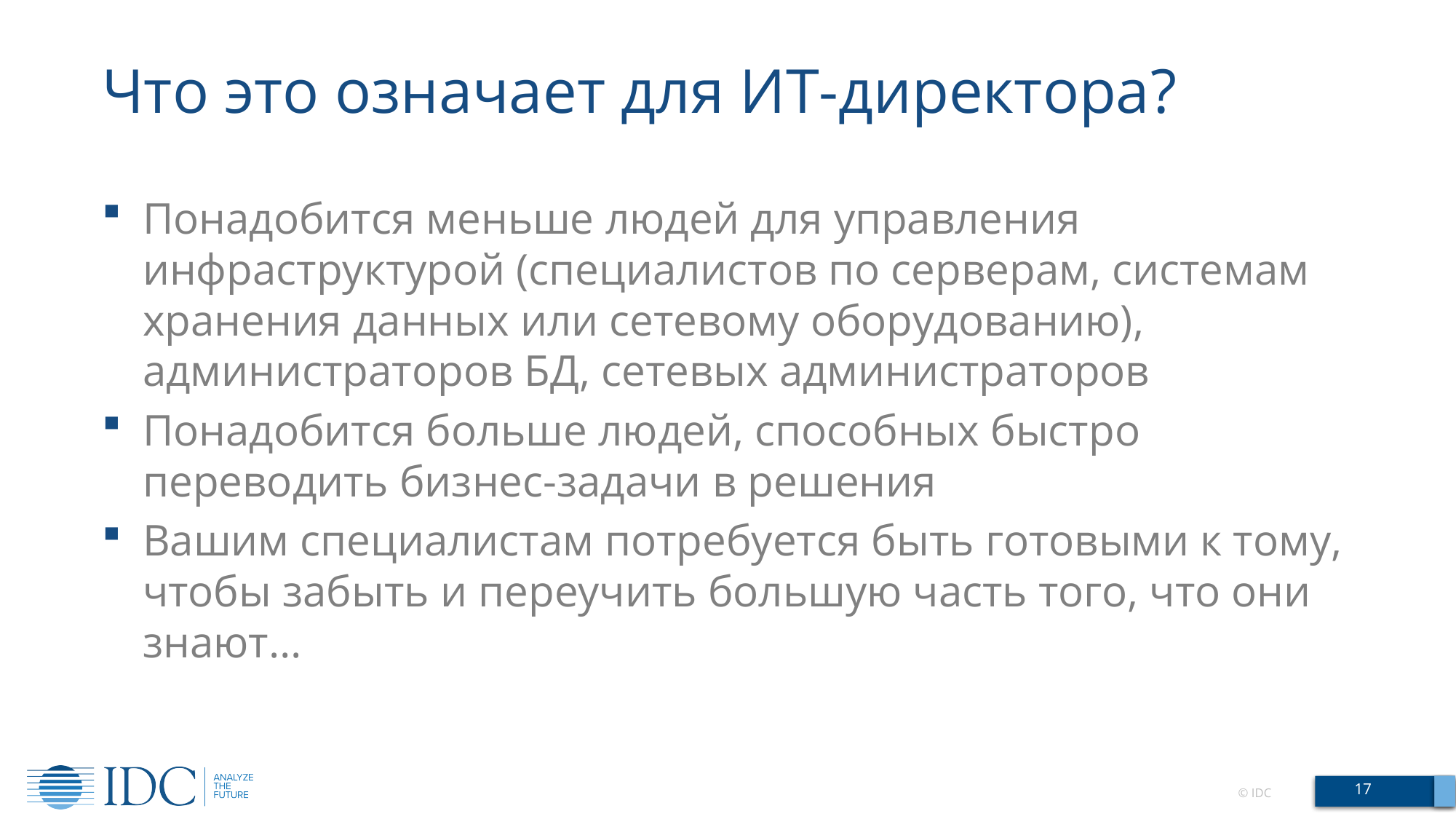

# Что это означает для ИТ-директора?
Понадобится меньше людей для управления инфраструктурой (специалистов по серверам, системам хранения данных или сетевому оборудованию), администраторов БД, сетевых администраторов
Понадобится больше людей, способных быстро переводить бизнес-задачи в решения
Вашим специалистам потребуется быть готовыми к тому, чтобы забыть и переучить большую часть того, что они знают…

17
© IDC